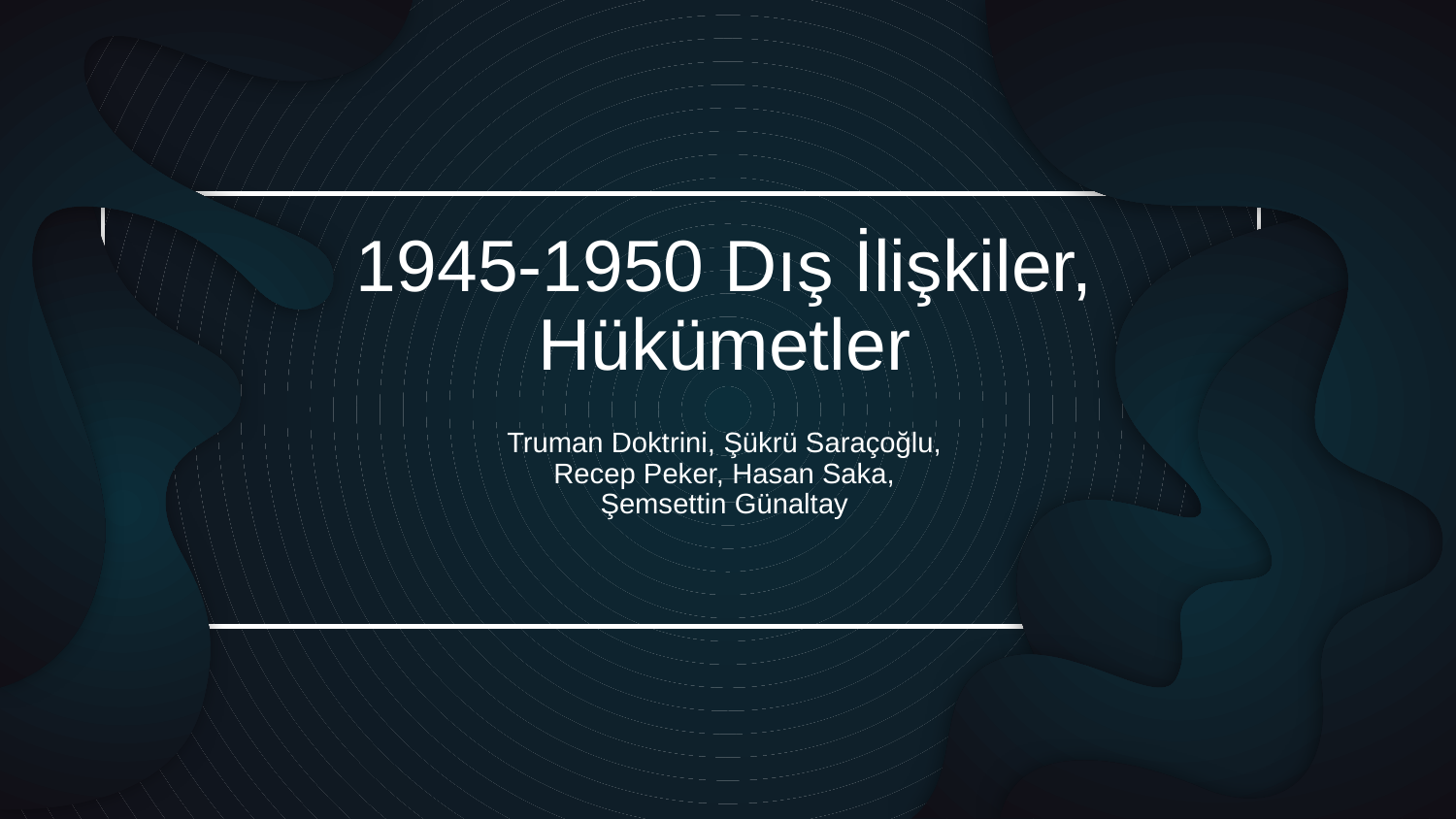

# 1945-1950 Dış İlişkiler, Hükümetler
Truman Doktrini, Şükrü Saraçoğlu, Recep Peker, Hasan Saka, Şemsettin Günaltay